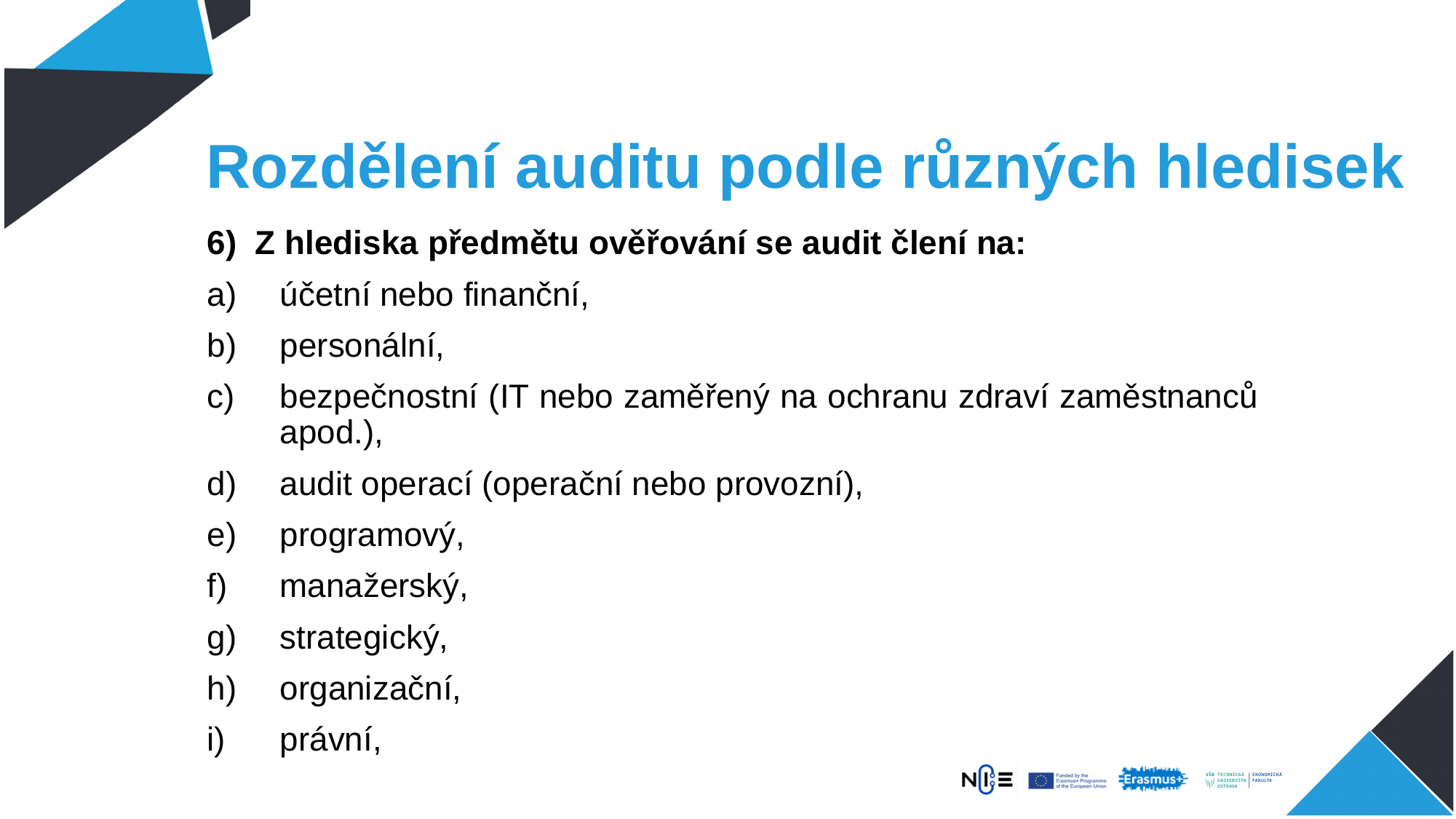

# Rozdělení auditu podle různých hledisek
6)  Z hlediska předmětu ověřování se audit člení na:
účetní nebo finanční,
personální,
bezpečnostní (IT nebo zaměřený na ochranu zdraví zaměstnanců apod.),
audit operací (operační nebo provozní),
programový,
manažerský,
strategický,
organizační,
právní,